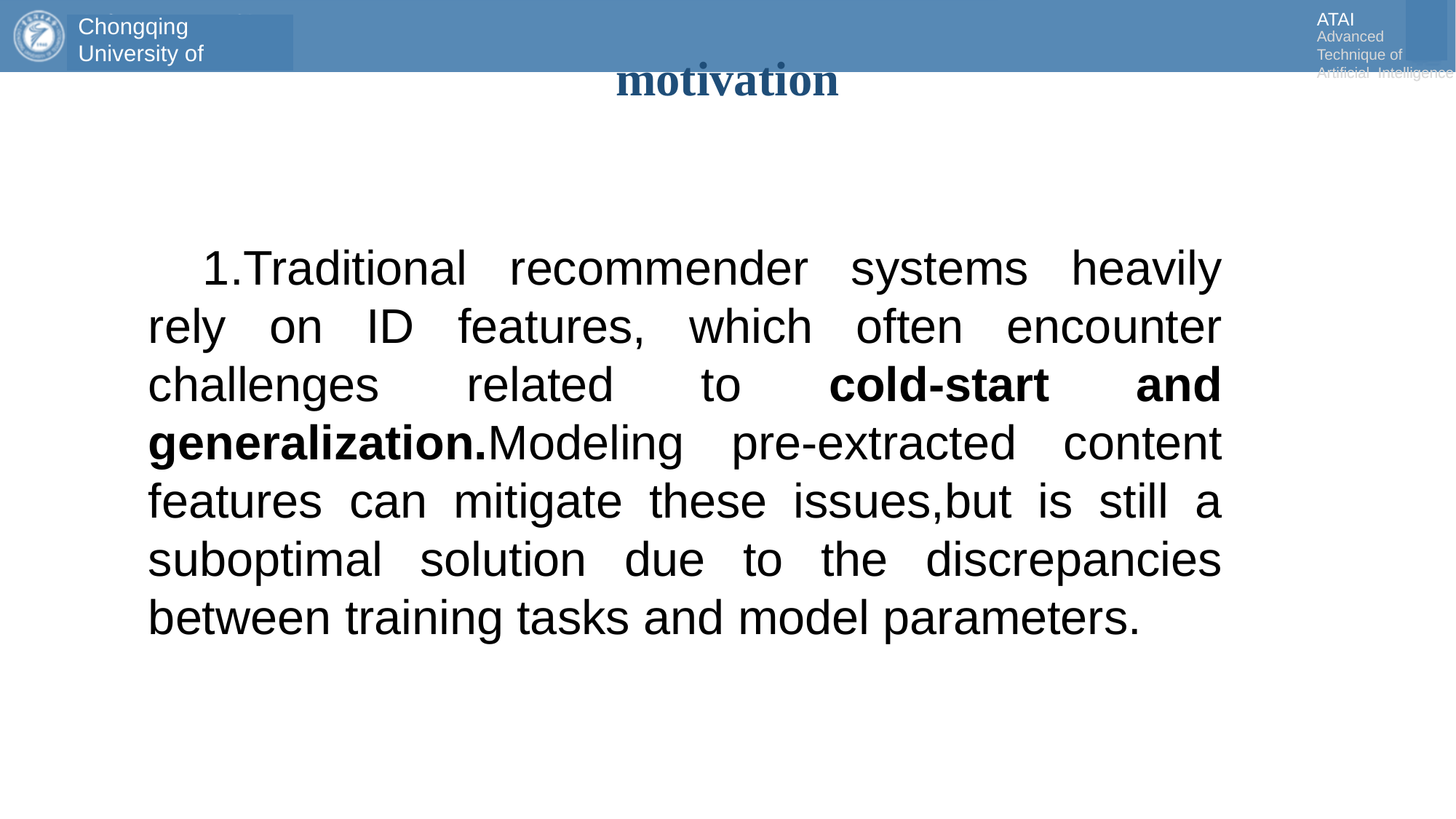

# motivation

1.Traditional recommender systems heavily rely on ID features, which often encounter challenges related to cold-start and generalization.Modeling pre-extracted content features can mitigate these issues,but is still a suboptimal solution due to the discrepancies between training tasks and model parameters.